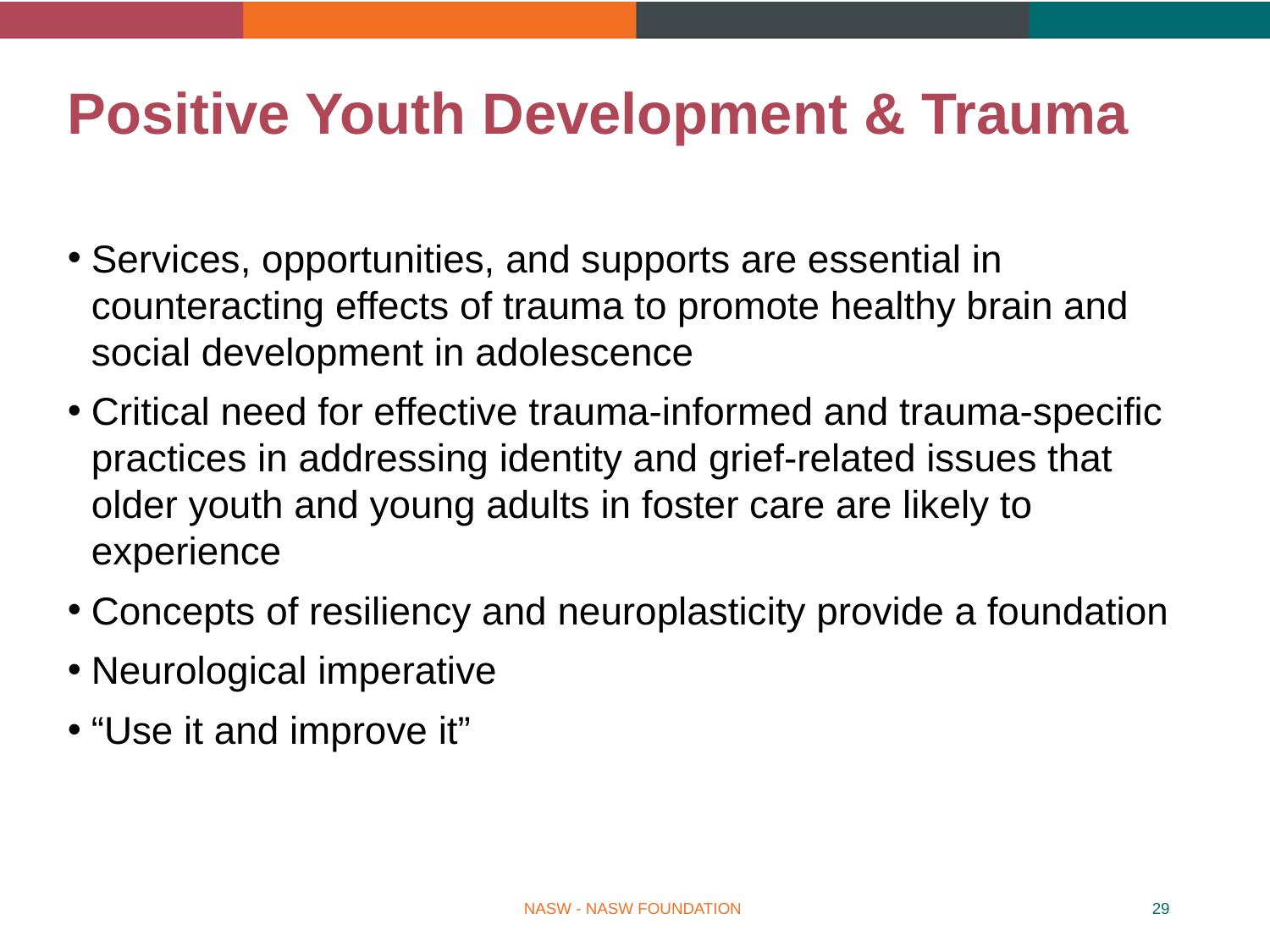

# Positive Youth Development & Trauma
Services, opportunities, and supports are essential in counteracting effects of trauma to promote healthy brain and social development in adolescence
Critical need for effective trauma-informed and trauma-specific practices in addressing identity and grief-related issues that older youth and young adults in foster care are likely to experience
Concepts of resiliency and neuroplasticity provide a foundation
Neurological imperative
“Use it and improve it”

NASW - NASW FOUNDATION
29